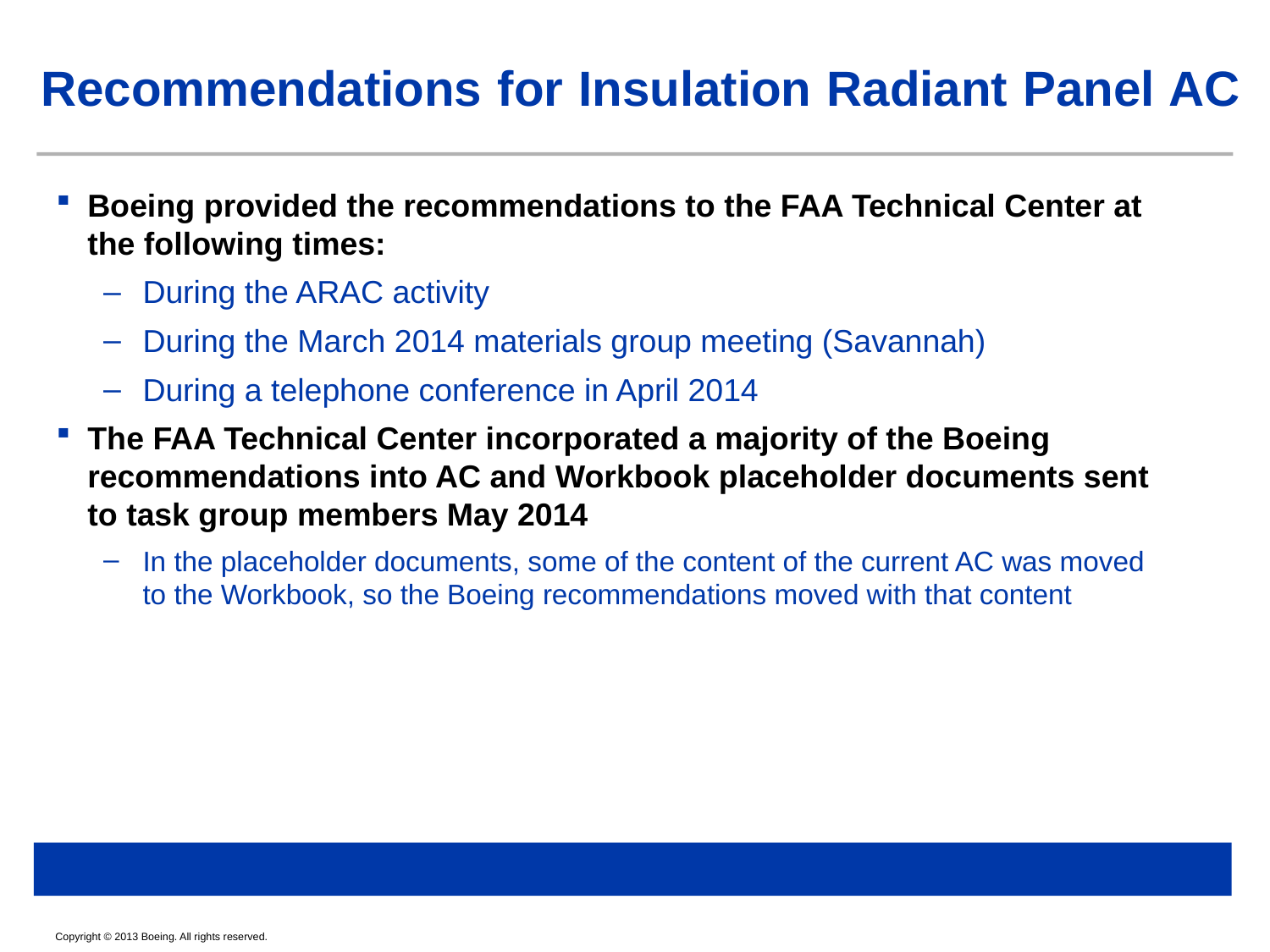

# Recommendations for Insulation Radiant Panel AC
Boeing provided the recommendations to the FAA Technical Center at the following times:
During the ARAC activity
During the March 2014 materials group meeting (Savannah)
During a telephone conference in April 2014
The FAA Technical Center incorporated a majority of the Boeing recommendations into AC and Workbook placeholder documents sent to task group members May 2014
In the placeholder documents, some of the content of the current AC was moved to the Workbook, so the Boeing recommendations moved with that content